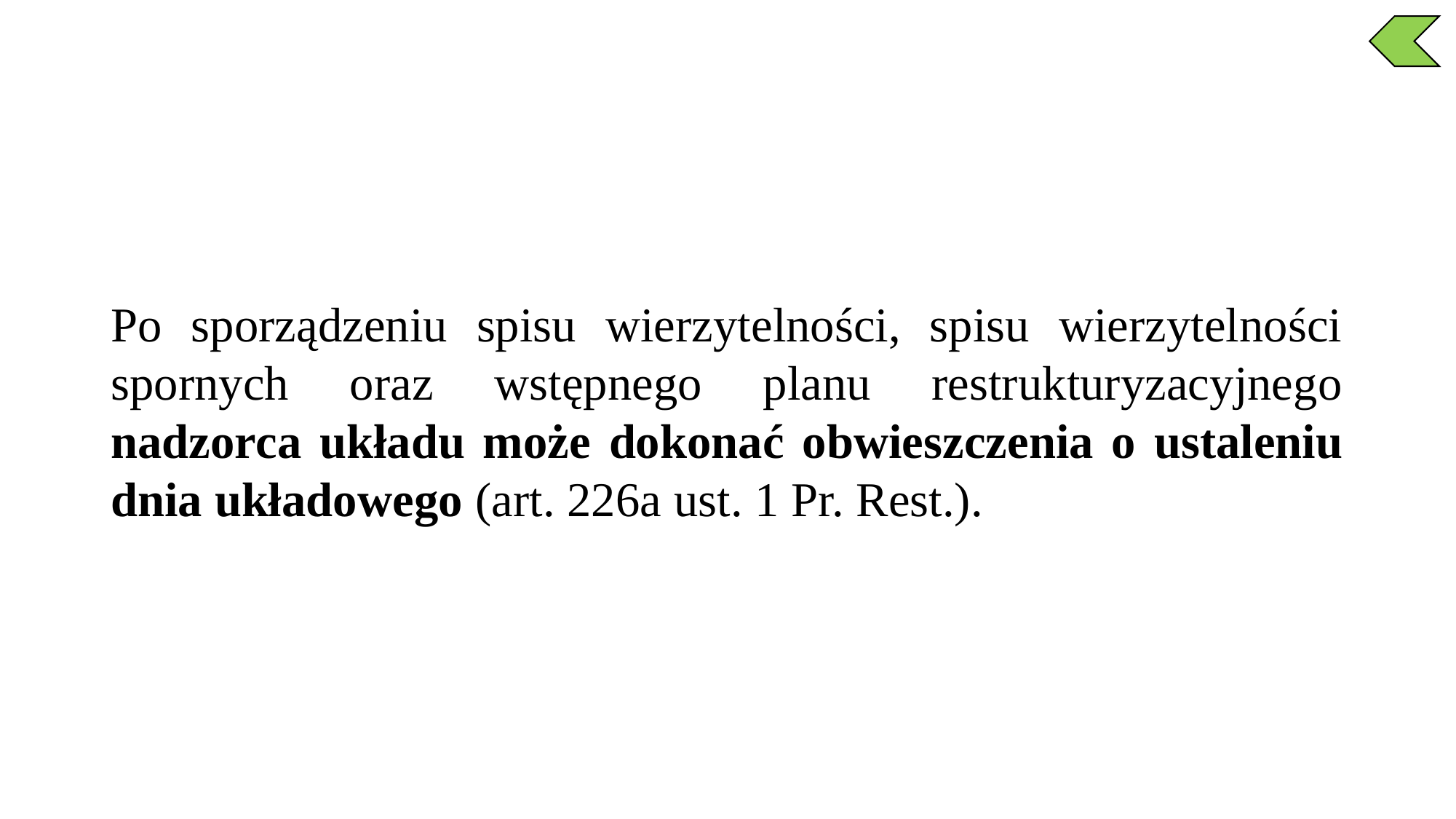

Po sporządzeniu spisu wierzytelności, spisu wierzytelności spornych oraz wstępnego planu restrukturyzacyjnego nadzorca układu może dokonać obwieszczenia o ustaleniu dnia układowego (art. 226a ust. 1 Pr. Rest.).